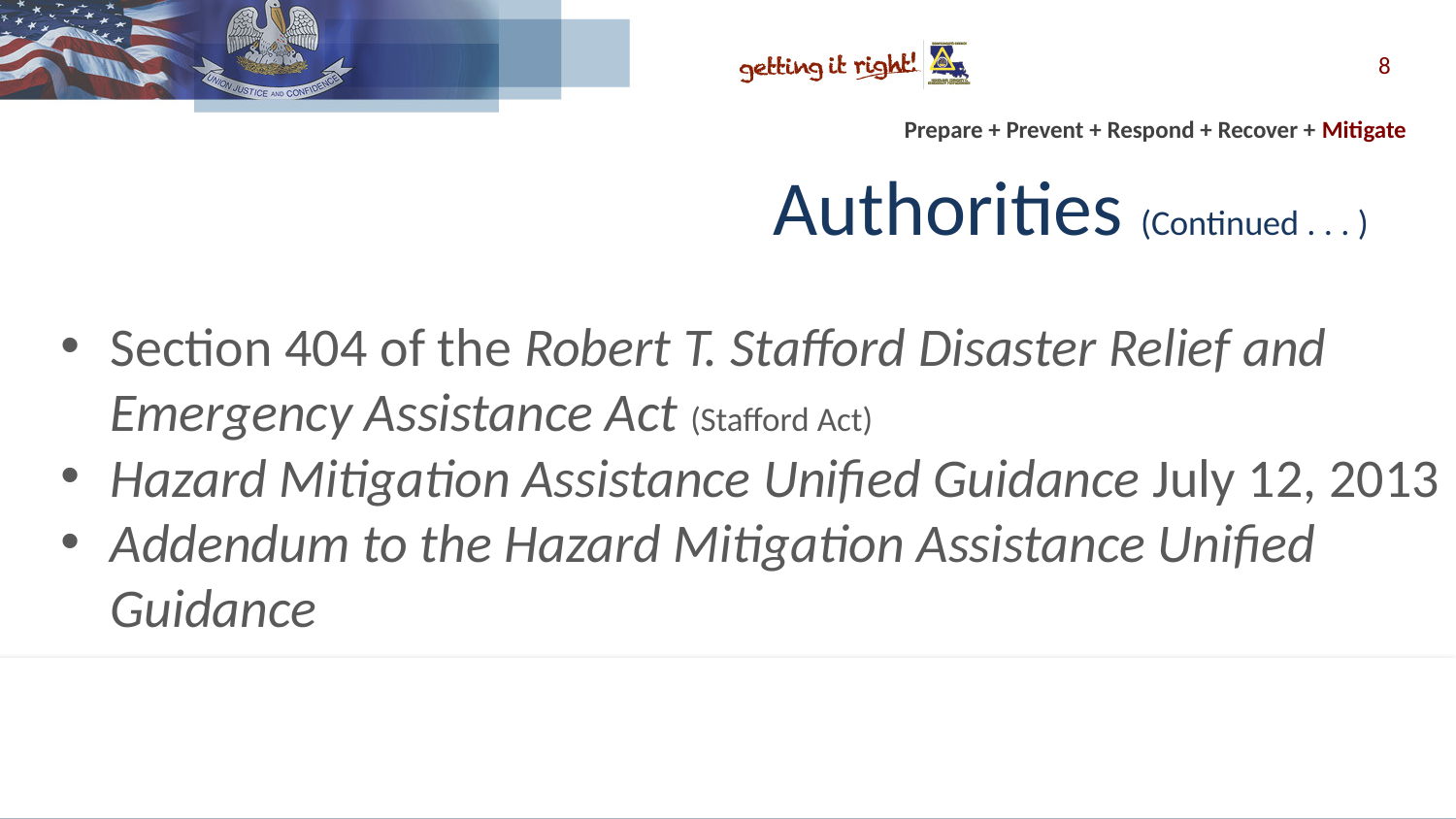

8
# Authorities (Continued . . . )
Section 404 of the Robert T. Stafford Disaster Relief and Emergency Assistance Act (Stafford Act)
Hazard Mitigation Assistance Unified Guidance July 12, 2013
Addendum to the Hazard Mitigation Assistance Unified Guidance